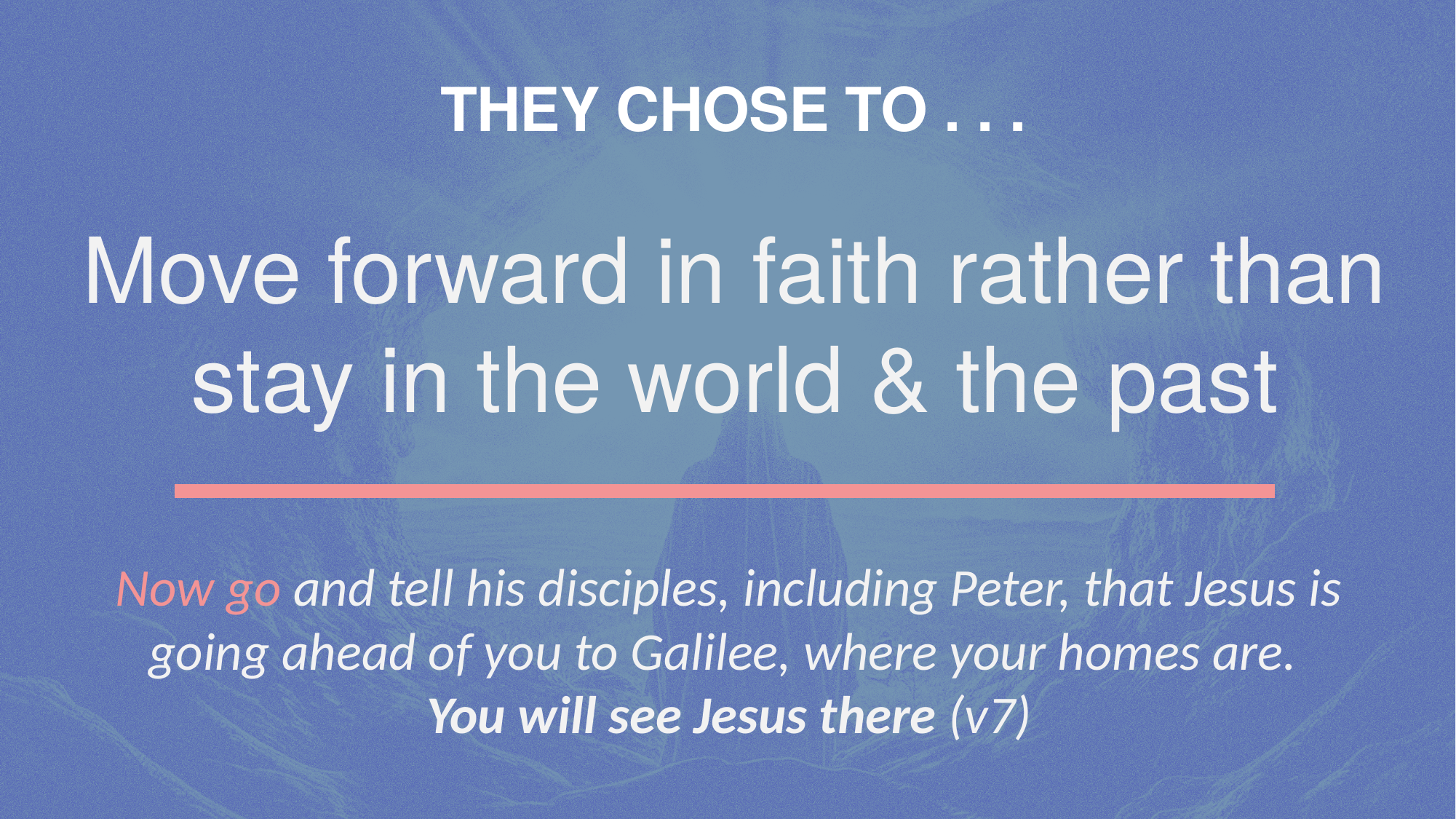

THEY CHOSE TO . . .
# Move forward in faith rather than stay in the world & the past
Now go and tell his disciples, including Peter, that Jesus is going ahead of you to Galilee, where your homes are.
You will see Jesus there (v7)